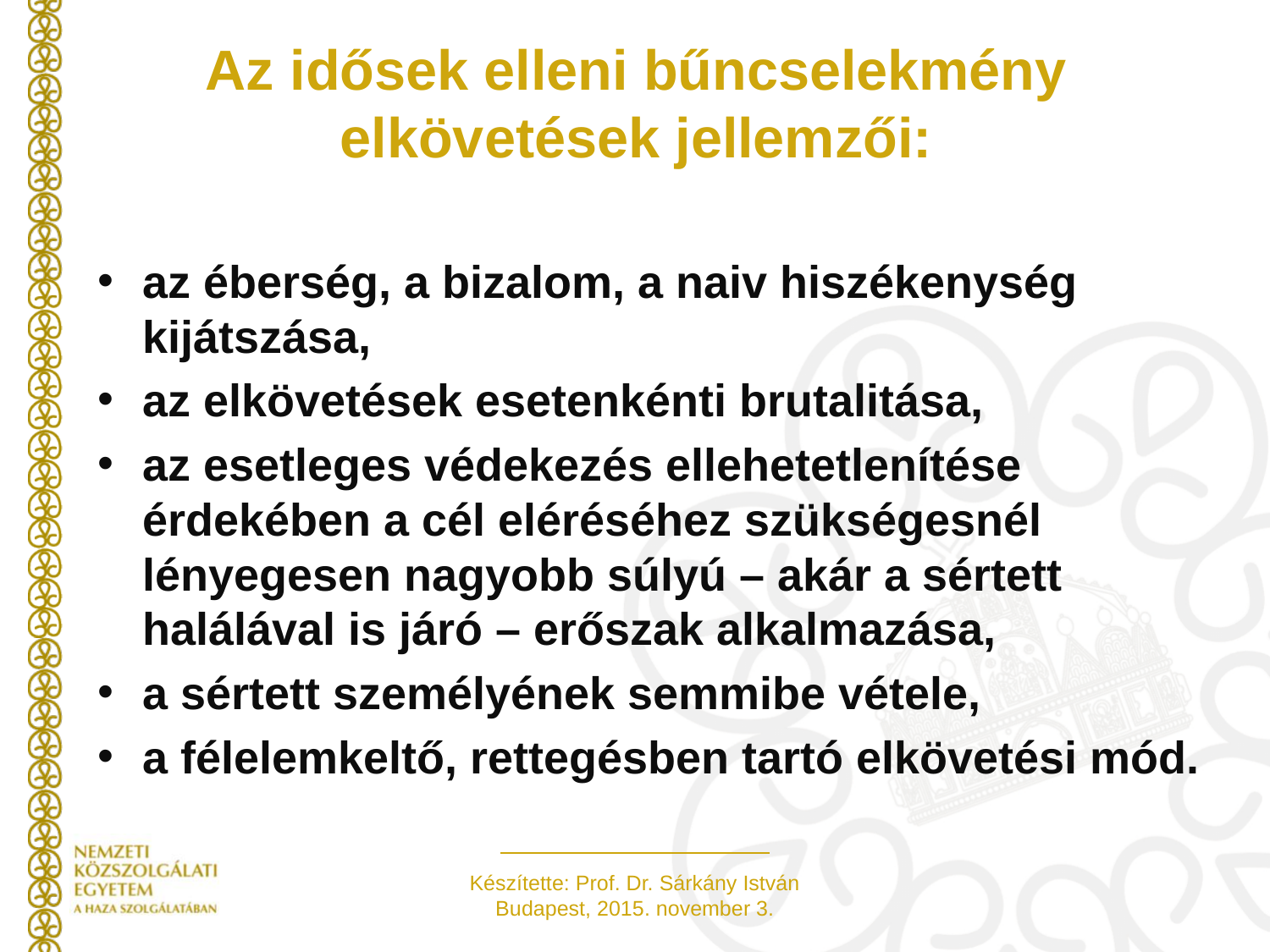

# Az idősek elleni bűncselekmény elkövetések jellemzői:
az éberség, a bizalom, a naiv hiszékenység kijátszása,
az elkövetések esetenkénti brutalitása,
az esetleges védekezés ellehetetlenítése   érdekében a cél eléréséhez szükségesnél lényegesen nagyobb súlyú – akár a sértett halálával is járó – erőszak alkalmazása,
a sértett személyének semmibe vétele,
a félelemkeltő, rettegésben tartó elkövetési mód.